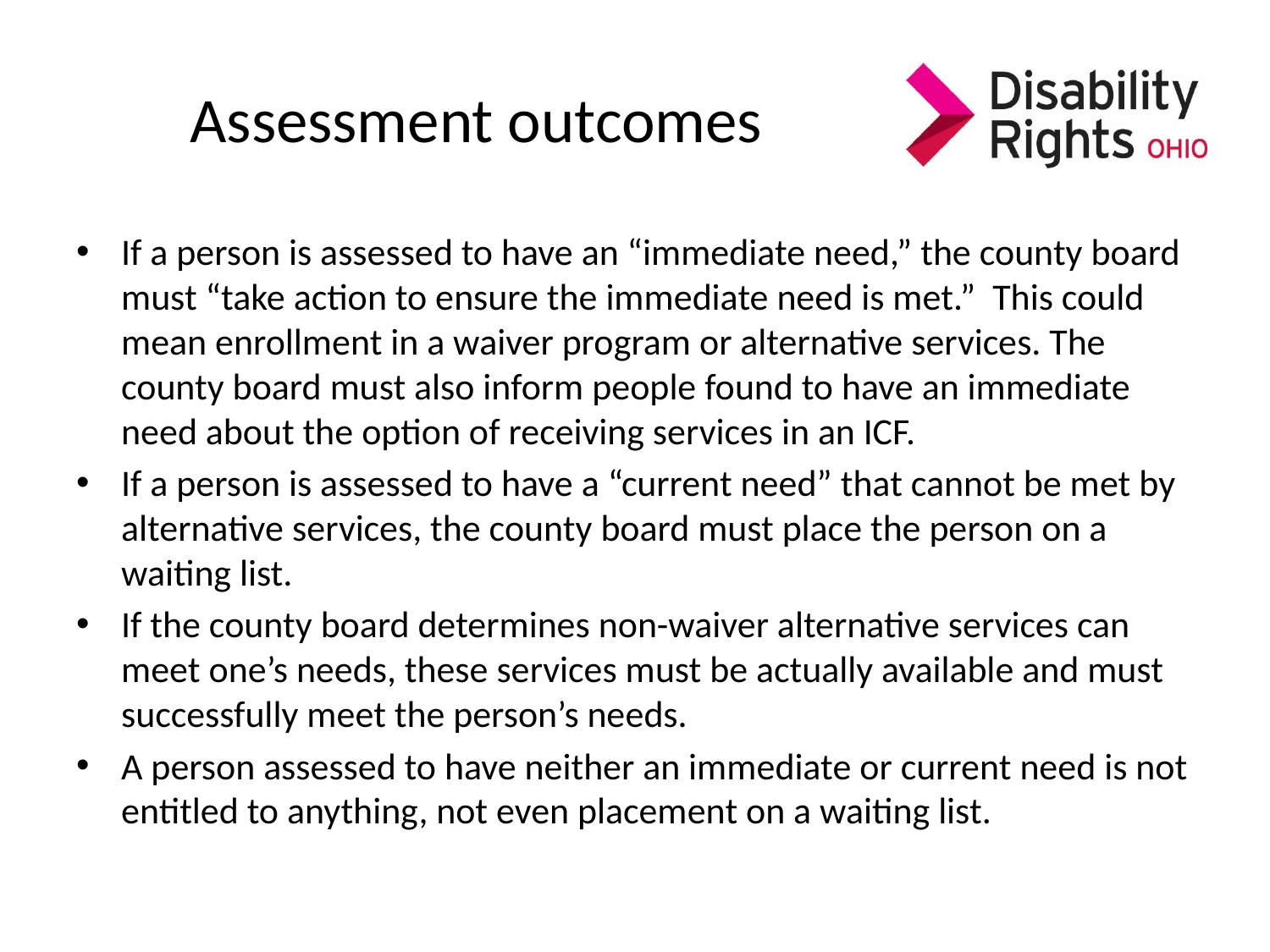

# Assessment outcomes
If a person is assessed to have an “immediate need,” the county board must “take action to ensure the immediate need is met.”  This could mean enrollment in a waiver program or alternative services. The county board must also inform people found to have an immediate need about the option of receiving services in an ICF.
If a person is assessed to have a “current need” that cannot be met by alternative services, the county board must place the person on a waiting list.
If the county board determines non-waiver alternative services can meet one’s needs, these services must be actually available and must successfully meet the person’s needs.
A person assessed to have neither an immediate or current need is not entitled to anything, not even placement on a waiting list.